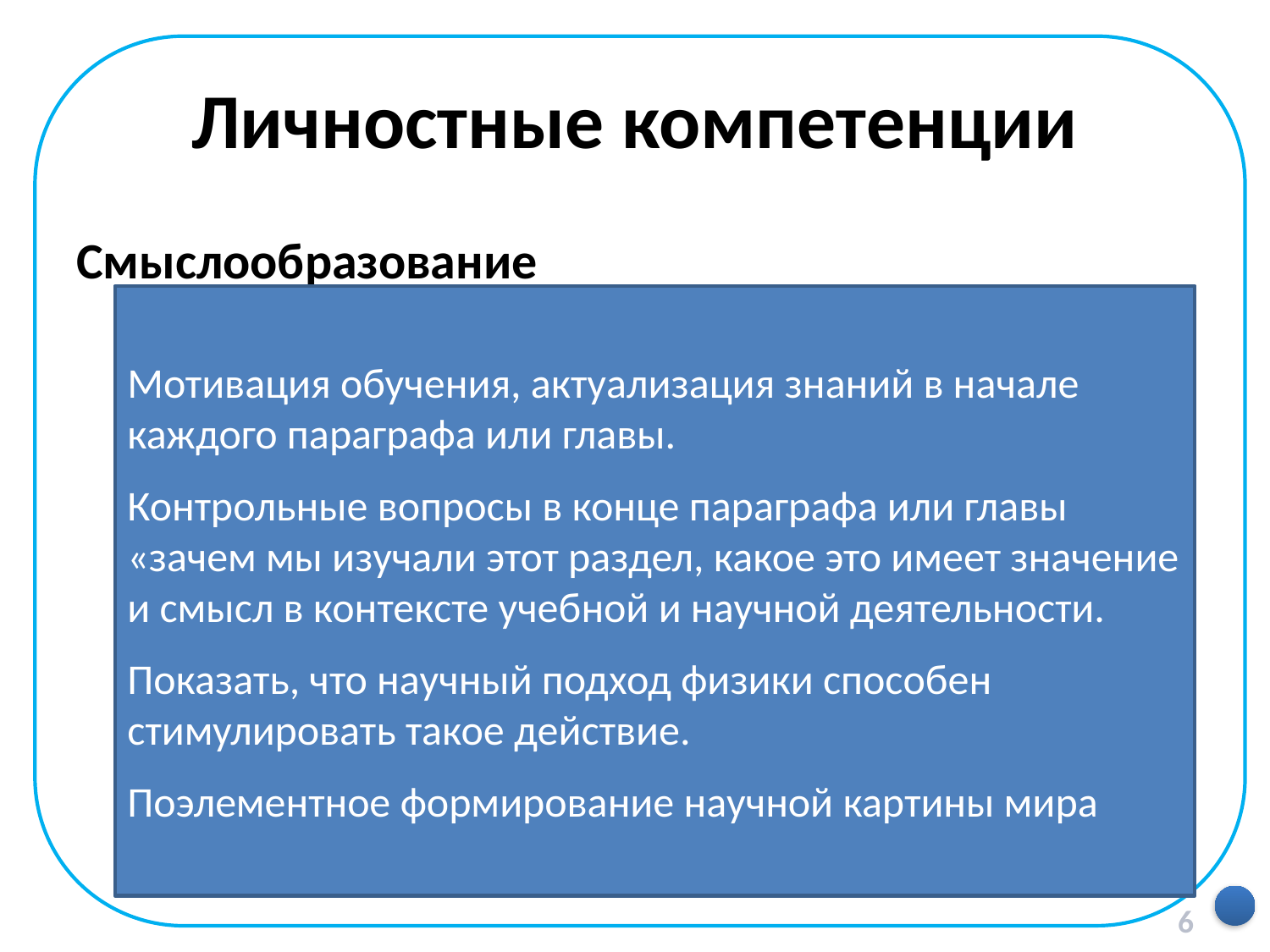

# Личностные компетенции
Смыслообразование
Установление учащимися связи между целью учебной деятельности и ее мотивом, другими словами, между результатом-продуктом учения, побуждающим деятельность, и тем, ради чего она осуществляется.
Ученик должен задаваться вопросом о том, «какое значение, смысл имеет для меня учение», и уметь находить ответ на него.

Мотивация обучения, актуализация знаний в начале каждого параграфа или главы.
Контрольные вопросы в конце параграфа или главы «зачем мы изучали этот раздел, какое это имеет значение и смысл в контексте учебной и научной деятельности.
Показать, что научный подход физики способен стимулировать такое действие.
Поэлементное формирование научной картины мира
6